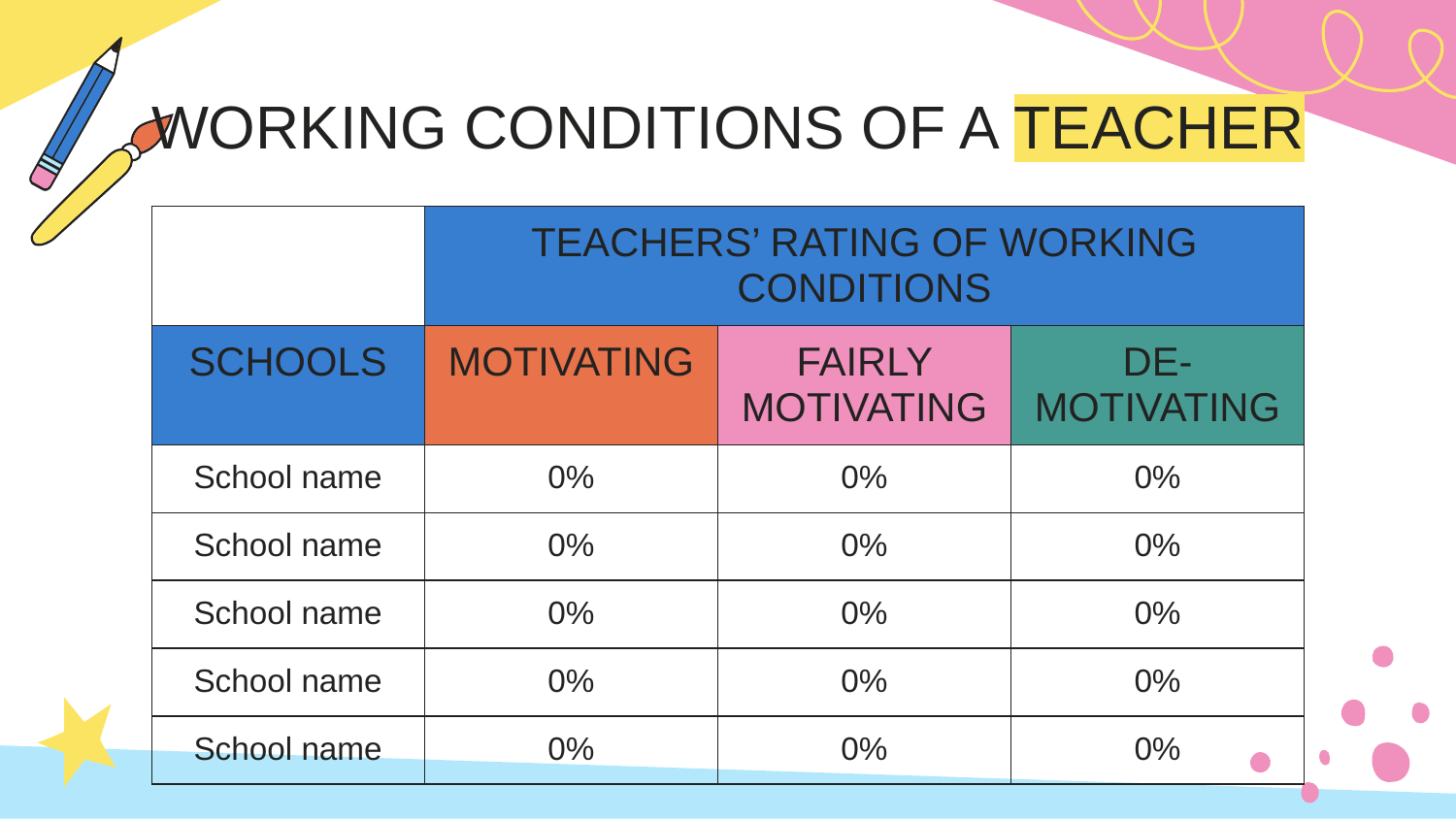

# WORKING CONDITIONS OF A TEACHER
|  | TEACHERS’ RATING OF WORKING CONDITIONS |  |  |
| --- | --- | --- | --- |
| SCHOOLS | MOTIVATING | FAIRLY MOTIVATING | DE-MOTIVATING |
| School name | 0% | 0% | 0% |
| School name | 0% | 0% | 0% |
| School name | 0% | 0% | 0% |
| School name | 0% | 0% | 0% |
| School name | 0% | 0% | 0% |